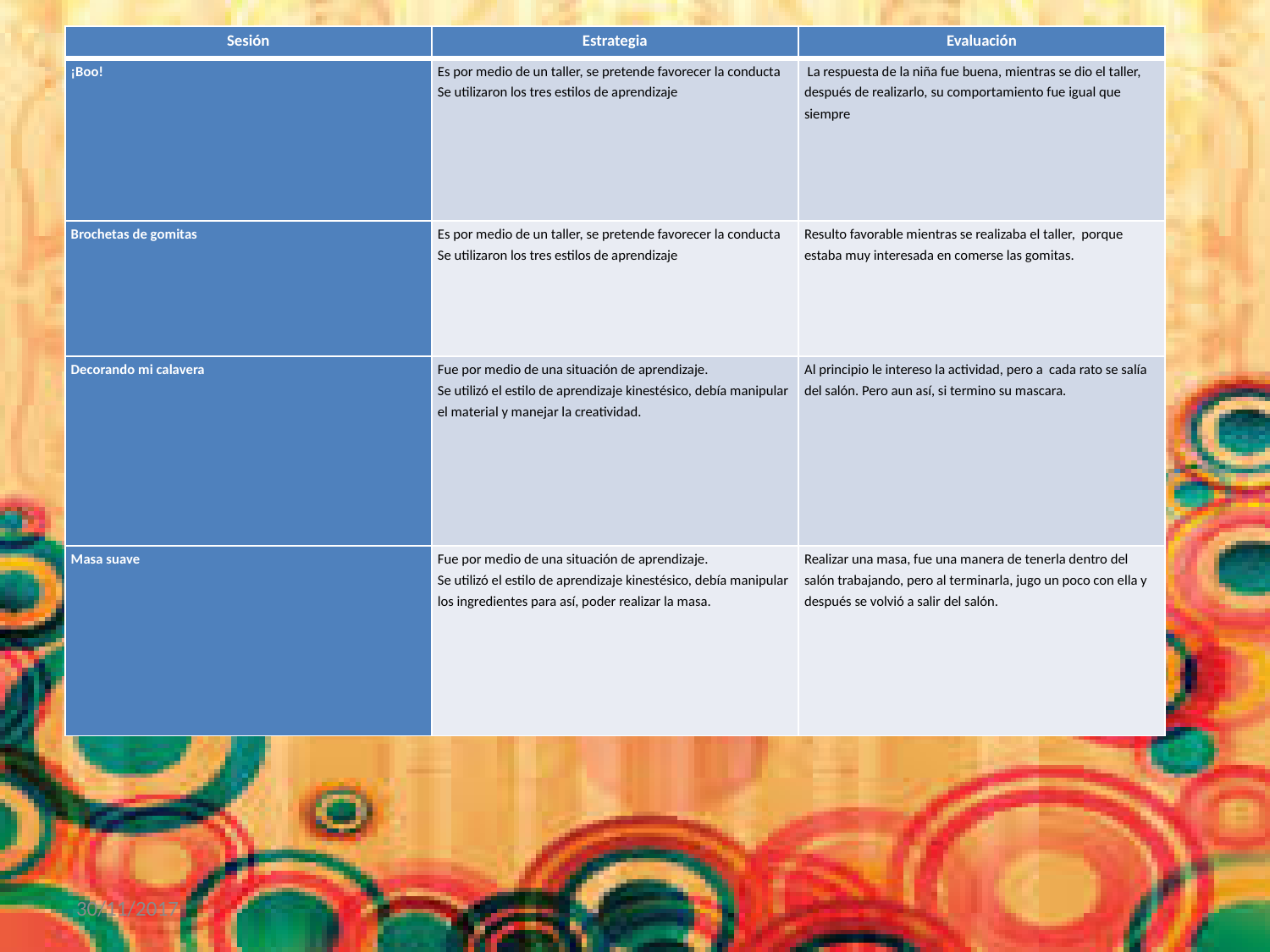

| Sesión | Estrategia | Evaluación |
| --- | --- | --- |
| ¡Boo! | Es por medio de un taller, se pretende favorecer la conducta Se utilizaron los tres estilos de aprendizaje | La respuesta de la niña fue buena, mientras se dio el taller, después de realizarlo, su comportamiento fue igual que siempre |
| Brochetas de gomitas | Es por medio de un taller, se pretende favorecer la conducta Se utilizaron los tres estilos de aprendizaje | Resulto favorable mientras se realizaba el taller, porque estaba muy interesada en comerse las gomitas. |
| Decorando mi calavera | Fue por medio de una situación de aprendizaje. Se utilizó el estilo de aprendizaje kinestésico, debía manipular el material y manejar la creatividad. | Al principio le intereso la actividad, pero a cada rato se salía del salón. Pero aun así, si termino su mascara. |
| Masa suave | Fue por medio de una situación de aprendizaje. Se utilizó el estilo de aprendizaje kinestésico, debía manipular los ingredientes para así, poder realizar la masa. | Realizar una masa, fue una manera de tenerla dentro del salón trabajando, pero al terminarla, jugo un poco con ella y después se volvió a salir del salón. |
#
30/11/2017